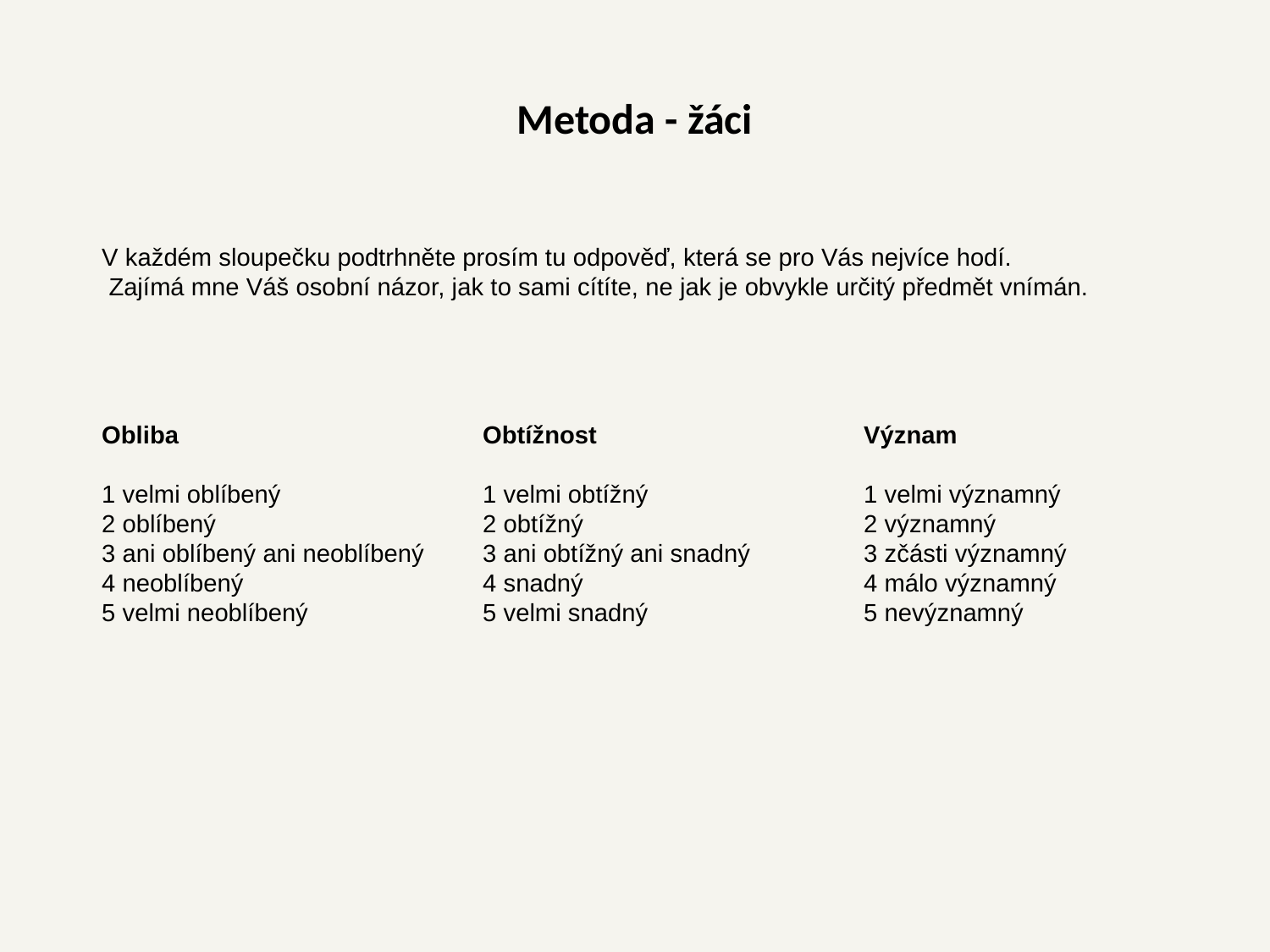

# Metoda - žáci
V každém sloupečku podtrhněte prosím tu odpověď, která se pro Vás nejvíce hodí.
 Zajímá mne Váš osobní názor, jak to sami cítíte, ne jak je obvykle určitý předmět vnímán.

Obliba			Obtížnost			Význam

1 velmi oblíbený		1 velmi obtížný		1 velmi významný
2 oblíbený			2 obtížný			2 významný
3 ani oblíbený ani neoblíbený	3 ani obtížný ani snadný	3 zčásti významný
4 neoblíbený		4 snadný			4 málo významný
5 velmi neoblíbený		5 velmi snadný		5 nevýznamný